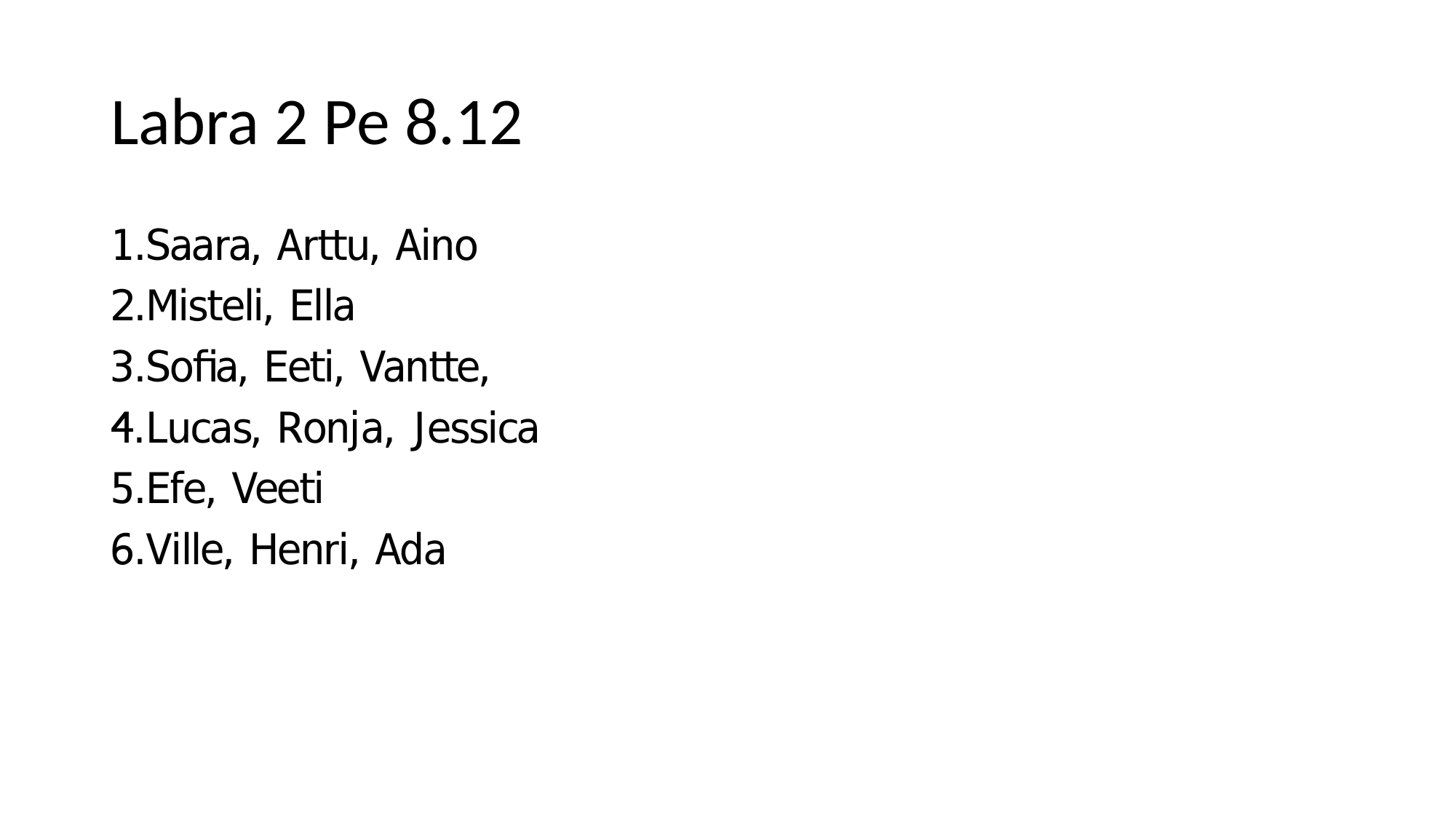

# Labra 2 Pe 8.12
Saara, Arttu, Aino
Misteli, Ella
Sofia, Eeti, Vantte,
Lucas, Ronja, Jessica
Efe, Veeti
Ville, Henri, Ada